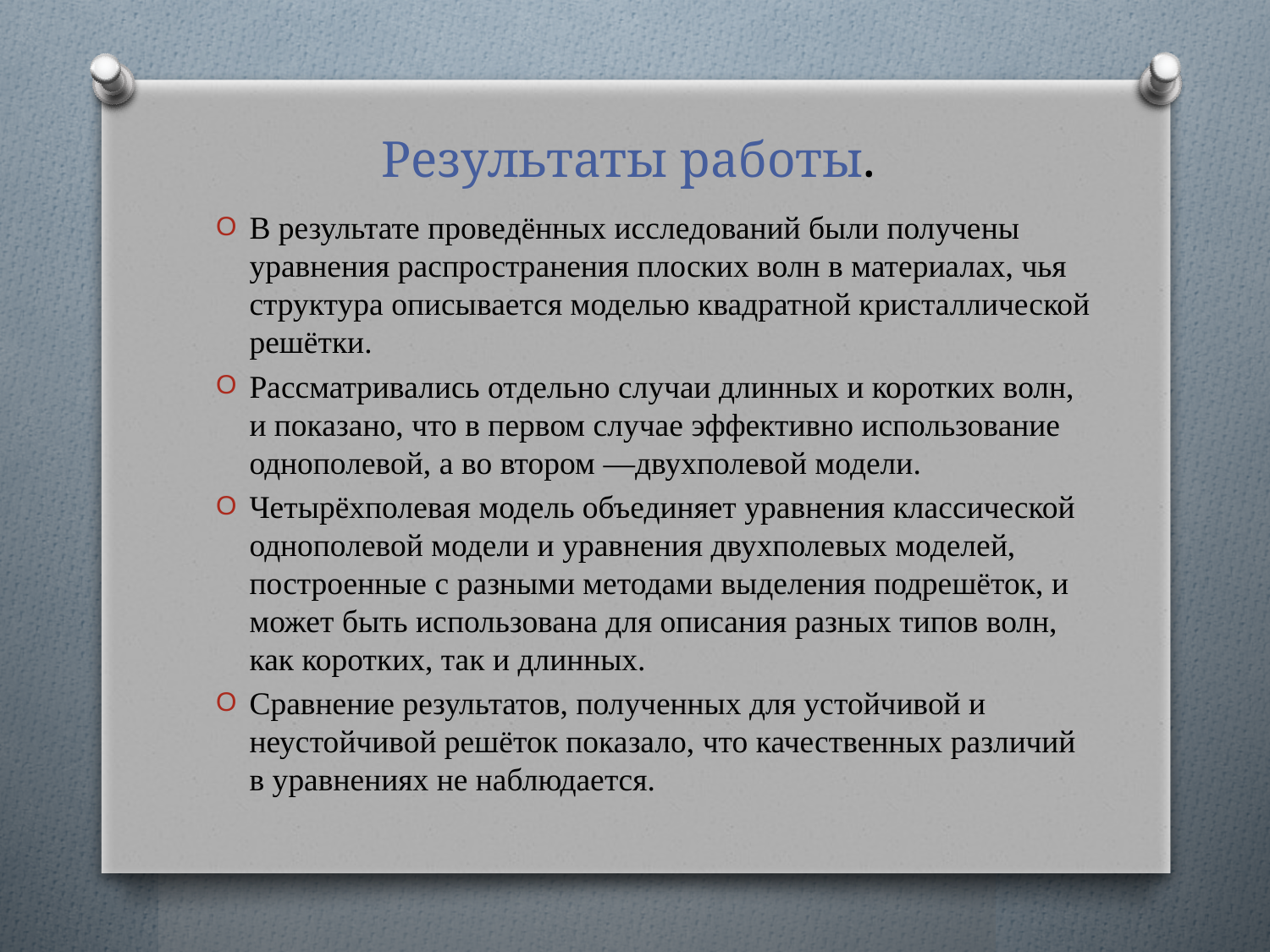

# Результаты работы.
B результате проведённых исследований были получены уравнения распространения плоских волн в материалах, чья структура описывается моделью квадратной кристаллической решётки.
Рассматривались отдельно случаи длинных и коротких волн, и показано, что в первом случае эффективно использование однополевой, а во втором —двухполевой модели.
Четырёхполевая модель объединяет уравнения классической  однополевой модели и уравнения двухполевых моделей, построенные с разными методами выделения подрешёток, и может быть использована для описания разных типов волн, как коротких, так и длинных.
Сравнение результатов, полученных для устойчивой и неустойчивой решёток показало, что качественных различий в уравнениях не наблюдается.